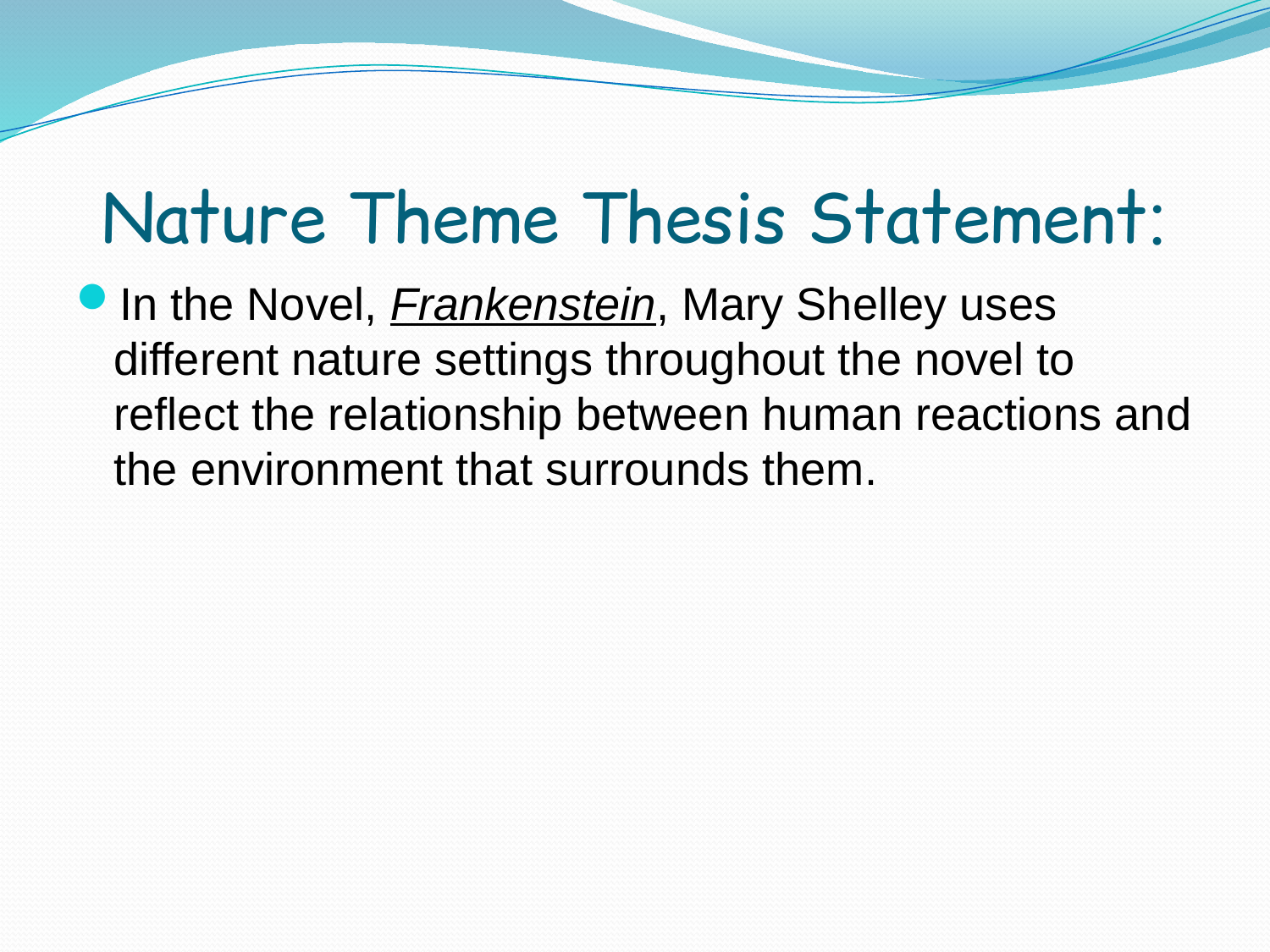

# Nature Theme Thesis Statement:
In the Novel, Frankenstein, Mary Shelley uses different nature settings throughout the novel to reflect the relationship between human reactions and the environment that surrounds them.